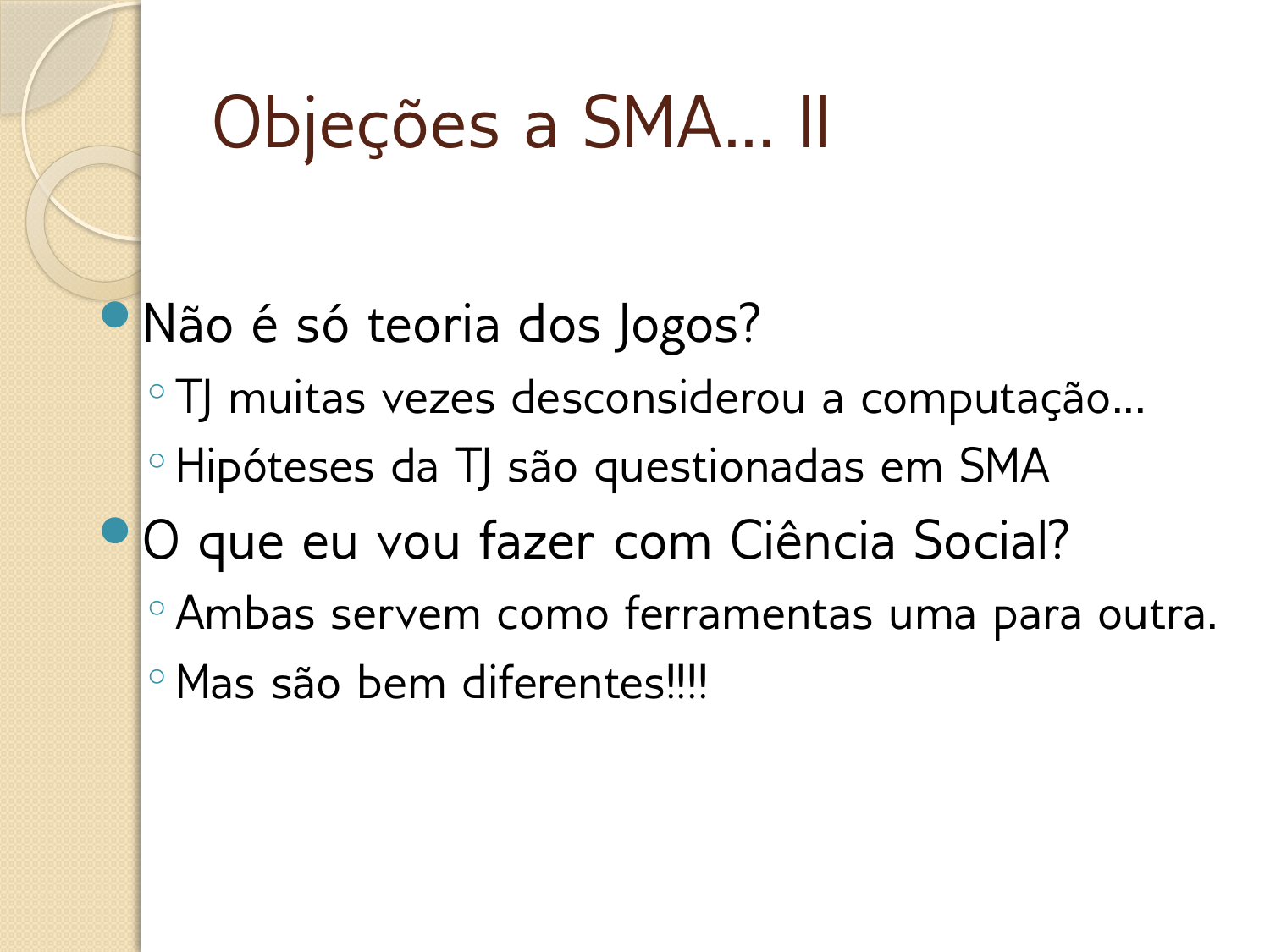

# Objeções a SMA... II
Não é só teoria dos Jogos?
TJ muitas vezes desconsiderou a computação...
Hipóteses da TJ são questionadas em SMA
O que eu vou fazer com Ciência Social?
Ambas servem como ferramentas uma para outra.
Mas são bem diferentes!!!!